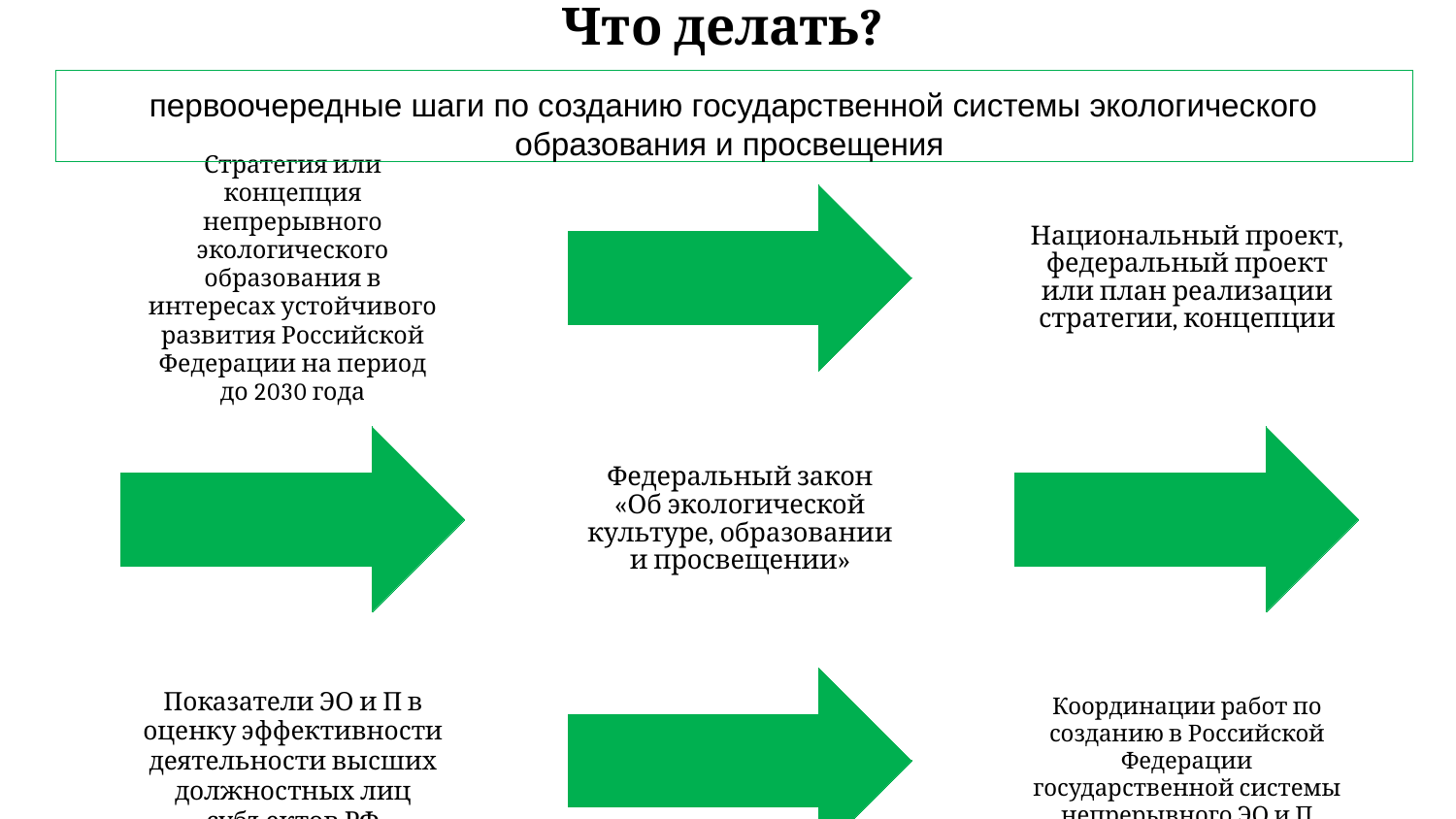

# Что делать?
первоочередные шаги по созданию государственной системы экологического образования и просвещения
Стратегия или концепция непрерывного экологического образования в интересах устойчивого развития Российской Федерации на период до 2030 года
Национальный проект, федеральный проект или план реализации стратегии, концепции
Федеральный закон «Об экологической культуре, образовании и просвещении»